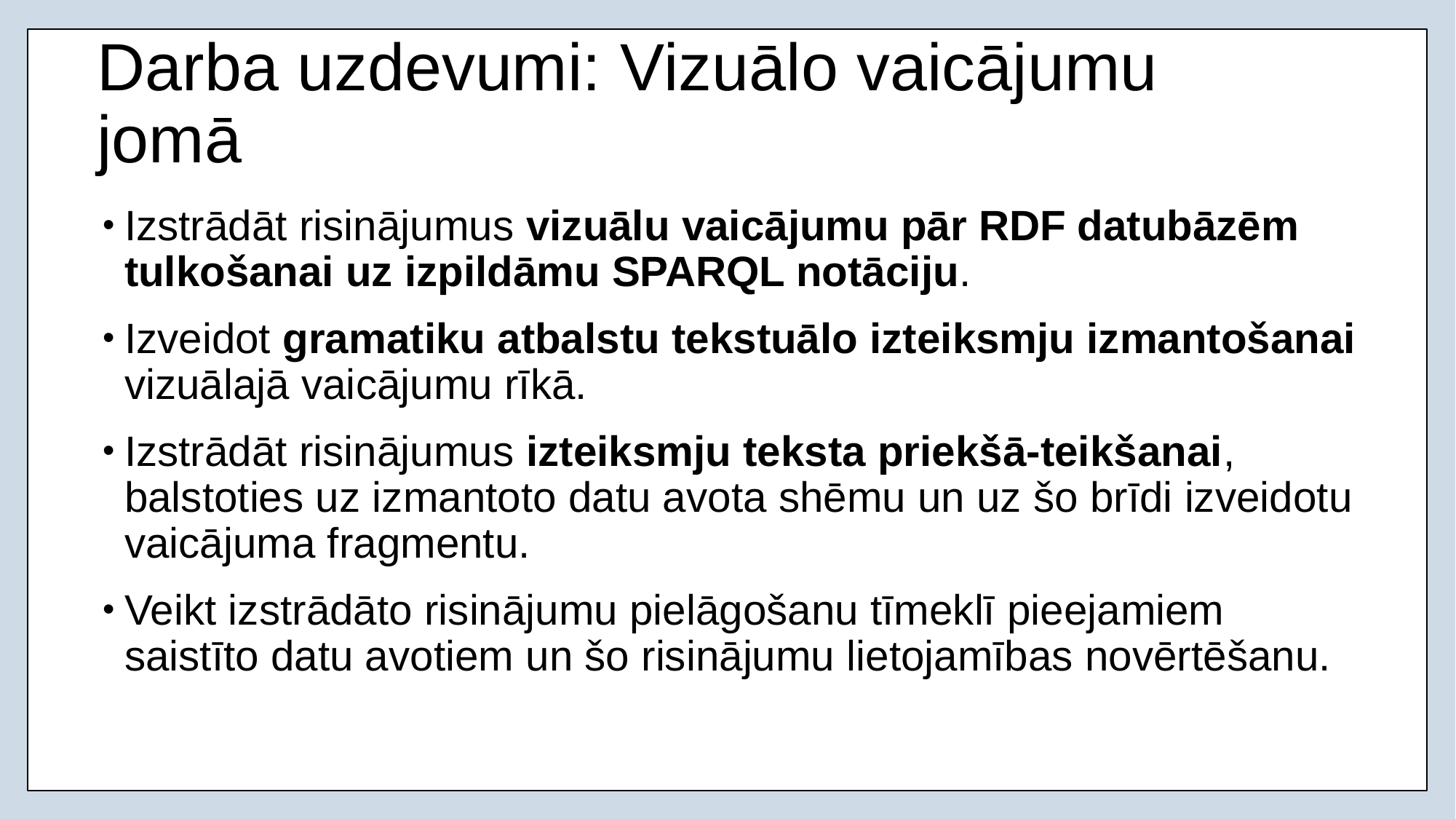

# Darba uzdevumi: Vizuālo vaicājumu jomā
Izstrādāt risinājumus vizuālu vaicājumu pār RDF datubāzēm tulkošanai uz izpildāmu SPARQL notāciju.
Izveidot gramatiku atbalstu tekstuālo izteiksmju izmantošanai vizuālajā vaicājumu rīkā.
Izstrādāt risinājumus izteiksmju teksta priekšā-teikšanai, balstoties uz izmantoto datu avota shēmu un uz šo brīdi izveidotu vaicājuma fragmentu.
Veikt izstrādāto risinājumu pielāgošanu tīmeklī pieejamiem saistīto datu avotiem un šo risinājumu lietojamības novērtēšanu.